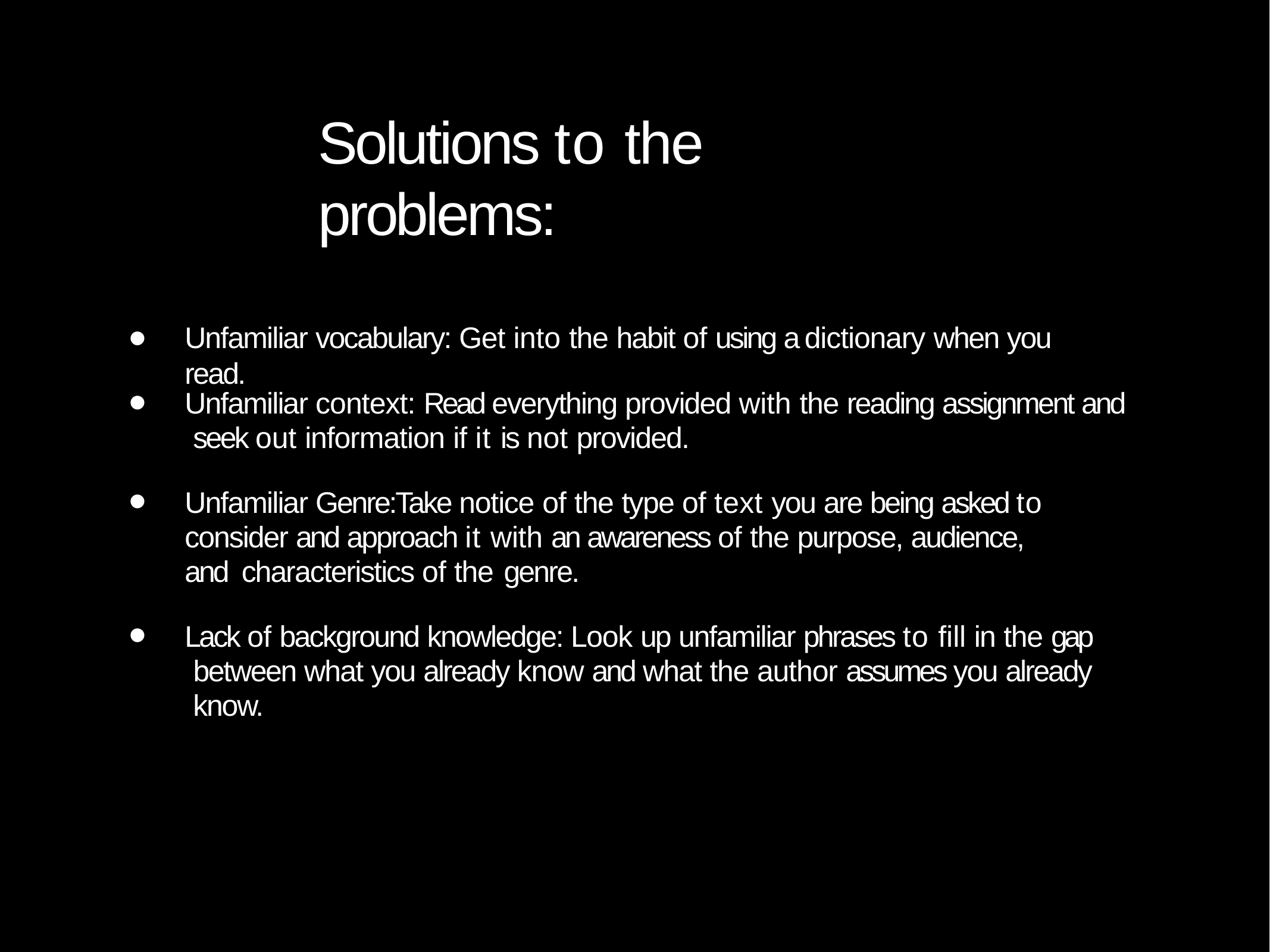

# Solutions to the problems:
•
•
•
Unfamiliar vocabulary: Get into the habit of using a dictionary when you read.
Unfamiliar context: Read everything provided with the reading assignment and  seek out information if it is not provided.
Unfamiliar Genre:Take notice of the type of text you are being asked to  consider and approach it with an awareness of the purpose, audience, and  characteristics of the genre.
•
Lack of background knowledge: Look up unfamiliar phrases to fill in the gap  between what you already know and what the author assumes you already  know.